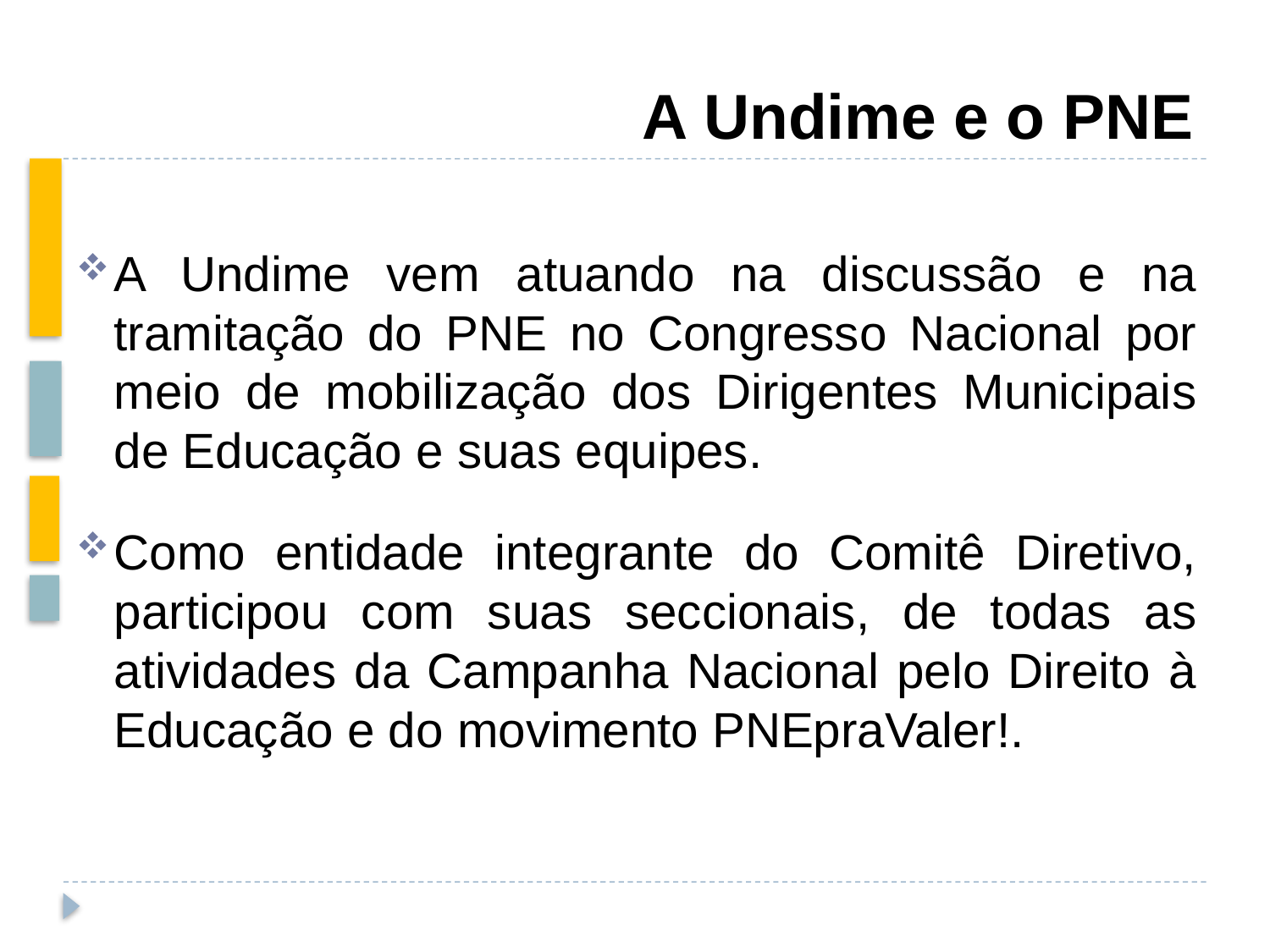

# A Undime e o PNE

A Undime vem atuando na discussão e na tramitação do PNE no Congresso Nacional por meio de mobilização dos Dirigentes Municipais de Educação e suas equipes.

Como entidade integrante do Comitê Diretivo, participou com suas seccionais, de todas as atividades da Campanha Nacional pelo Direito à Educação e do movimento PNEpraValer!.